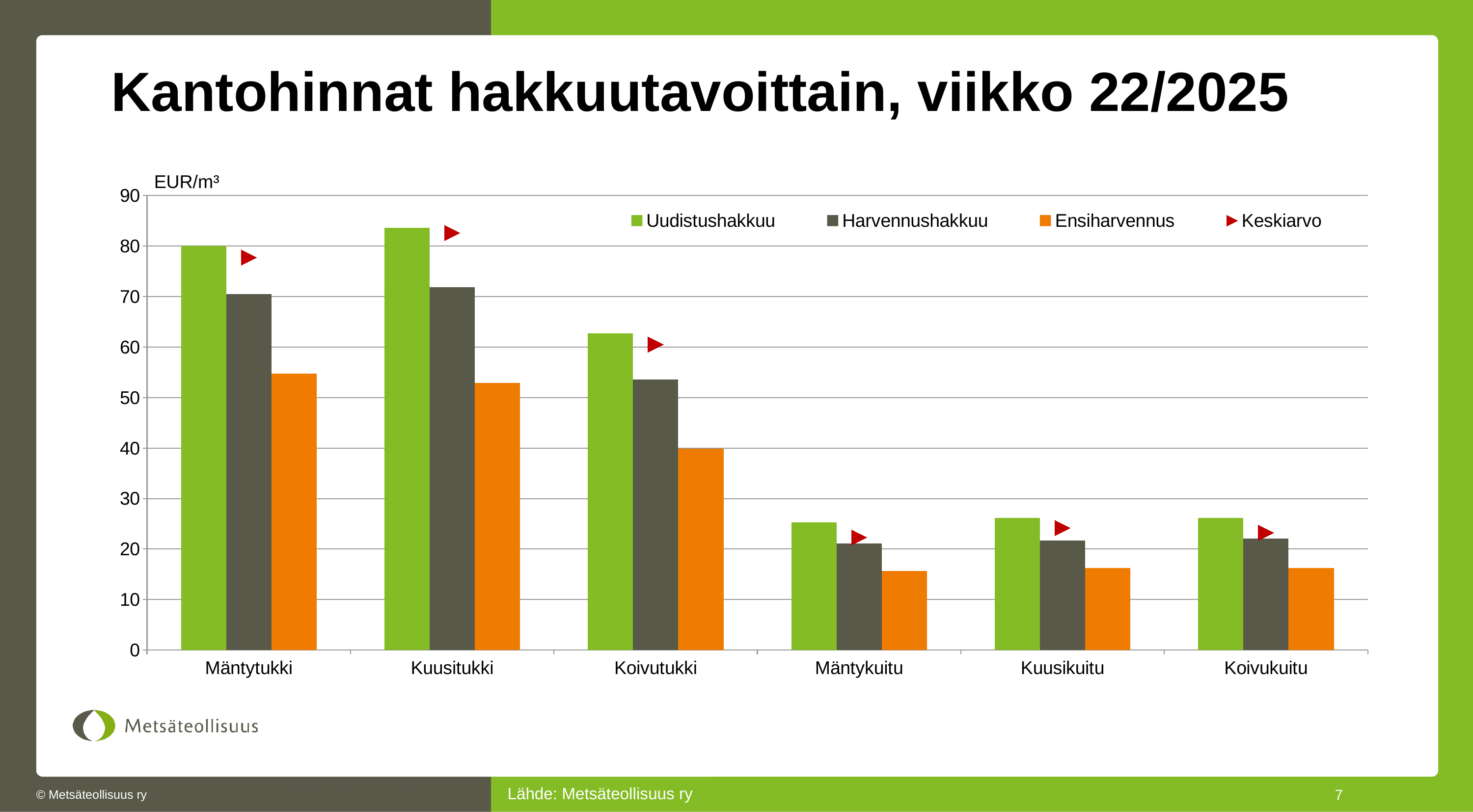

# Kantohinnat hakkuutavoittain, viikko 22/2025
EUR/m³

### Chart

| Category | Uudistushakkuu | Harvennushakkuu | Ensiharvennus | Keskiarvo |
|---|---|---|---|---|
| Mäntytukki | 80.0548400299938 | 70.45411414217456 | 54.782788378022474 | 77.7348852371344 |
| Kuusitukki | 83.64116164517088 | 71.87735939759934 | 52.94437645331048 | 82.58674275557073 |
| Koivutukki | 62.724176446110164 | 53.61698149365899 | 39.85012721759436 | 60.507997527505474 |
| Mäntykuitu | 25.27101280358486 | 21.13821372570162 | 15.705435462524212 | 22.31131167445873 |
| Kuusikuitu | 26.171507461509876 | 21.68832781128225 | 16.246561683790702 | 24.168950963514632 |
| Koivukuitu | 26.151503669663438 | 22.120488408091006 | 16.289660747874482 | 23.232112866679454 |
Lähde: Metsäteollisuus ry
7